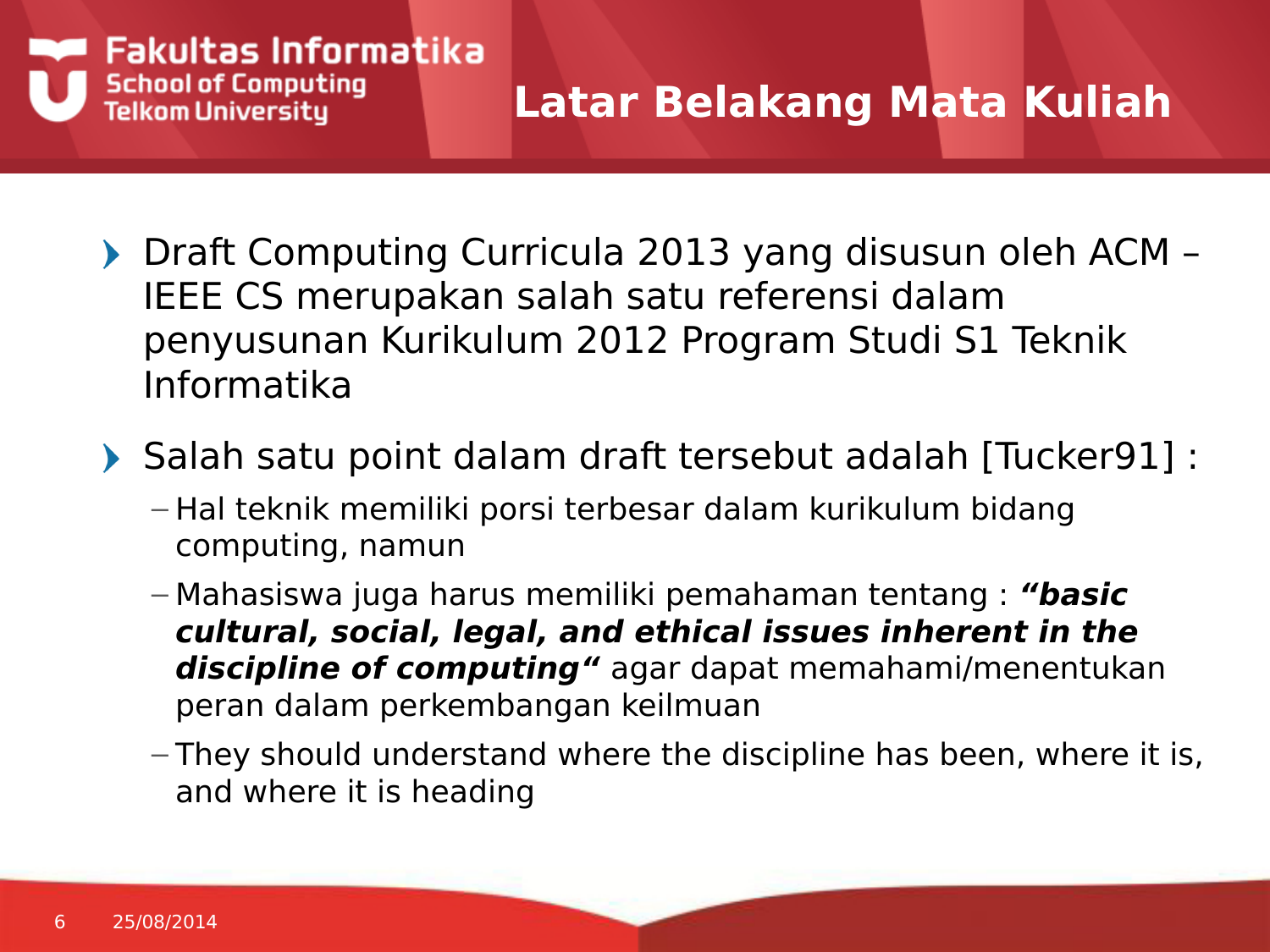

# Latar Belakang Mata Kuliah
Draft Computing Curricula 2013 yang disusun oleh ACM – IEEE CS merupakan salah satu referensi dalam penyusunan Kurikulum 2012 Program Studi S1 Teknik Informatika
Salah satu point dalam draft tersebut adalah [Tucker91] :
Hal teknik memiliki porsi terbesar dalam kurikulum bidang computing, namun
Mahasiswa juga harus memiliki pemahaman tentang : “basic cultural, social, legal, and ethical issues inherent in the discipline of computing“ agar dapat memahami/menentukan peran dalam perkembangan keilmuan
They should understand where the discipline has been, where it is, and where it is heading
6
25/08/2014